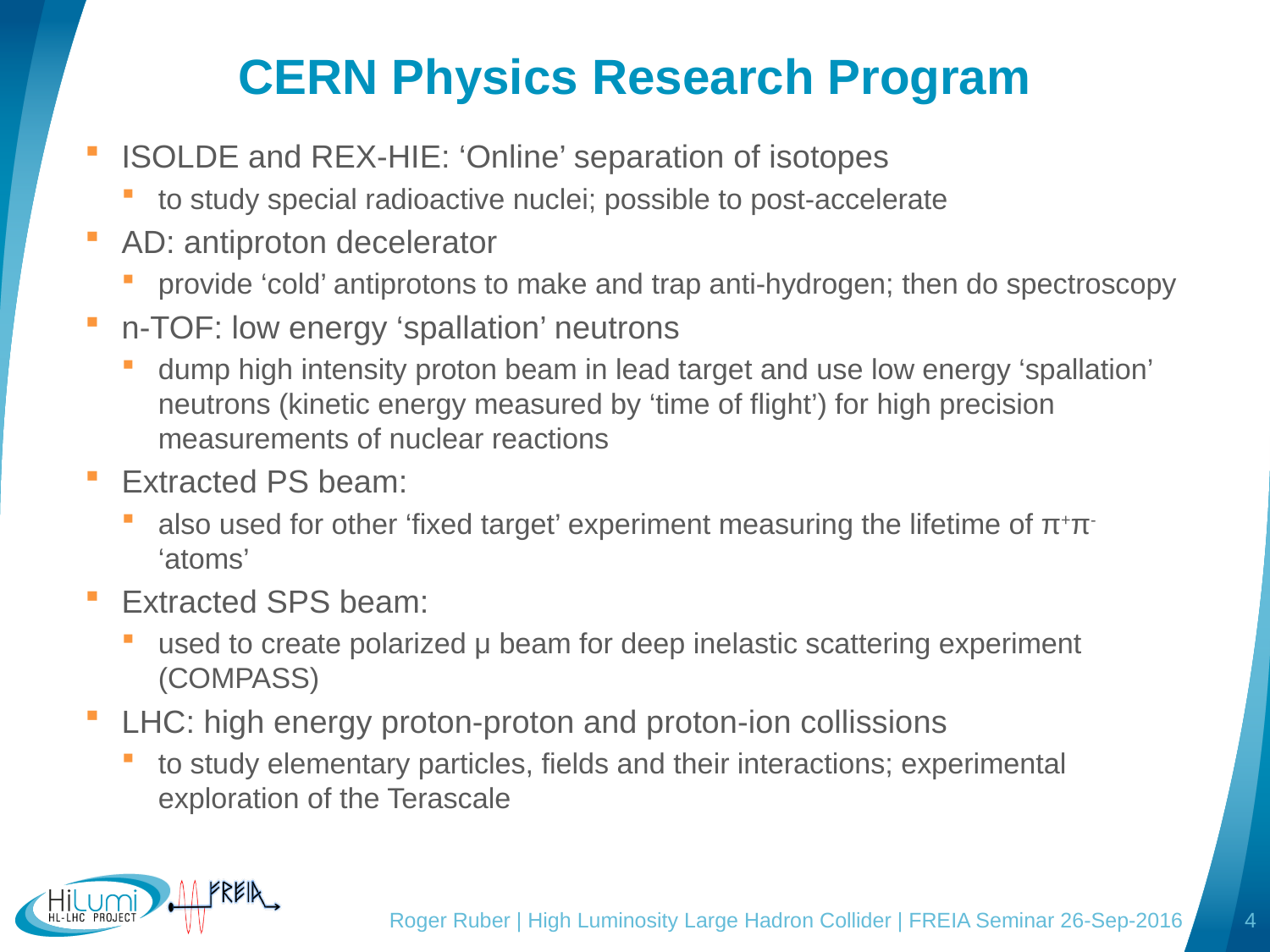

# CERN Physics Research Program
ISOLDE and REX-HIE: ‘Online’ separation of isotopes
to study special radioactive nuclei; possible to post-accelerate
AD: antiproton decelerator
provide ‘cold’ antiprotons to make and trap anti-hydrogen; then do spectroscopy
n-TOF: low energy ‘spallation’ neutrons
dump high intensity proton beam in lead target and use low energy ‘spallation’ neutrons (kinetic energy measured by ‘time of flight’) for high precision measurements of nuclear reactions
Extracted PS beam:
also used for other ‘fixed target’ experiment measuring the lifetime of π+π- ‘atoms’
Extracted SPS beam:
used to create polarized μ beam for deep inelastic scattering experiment (COMPASS)
LHC: high energy proton-proton and proton-ion collissions
to study elementary particles, fields and their interactions; experimental exploration of the Terascale

Roger Ruber | High Luminosity Large Hadron Collider | FREIA Seminar 26-Sep-2016
4